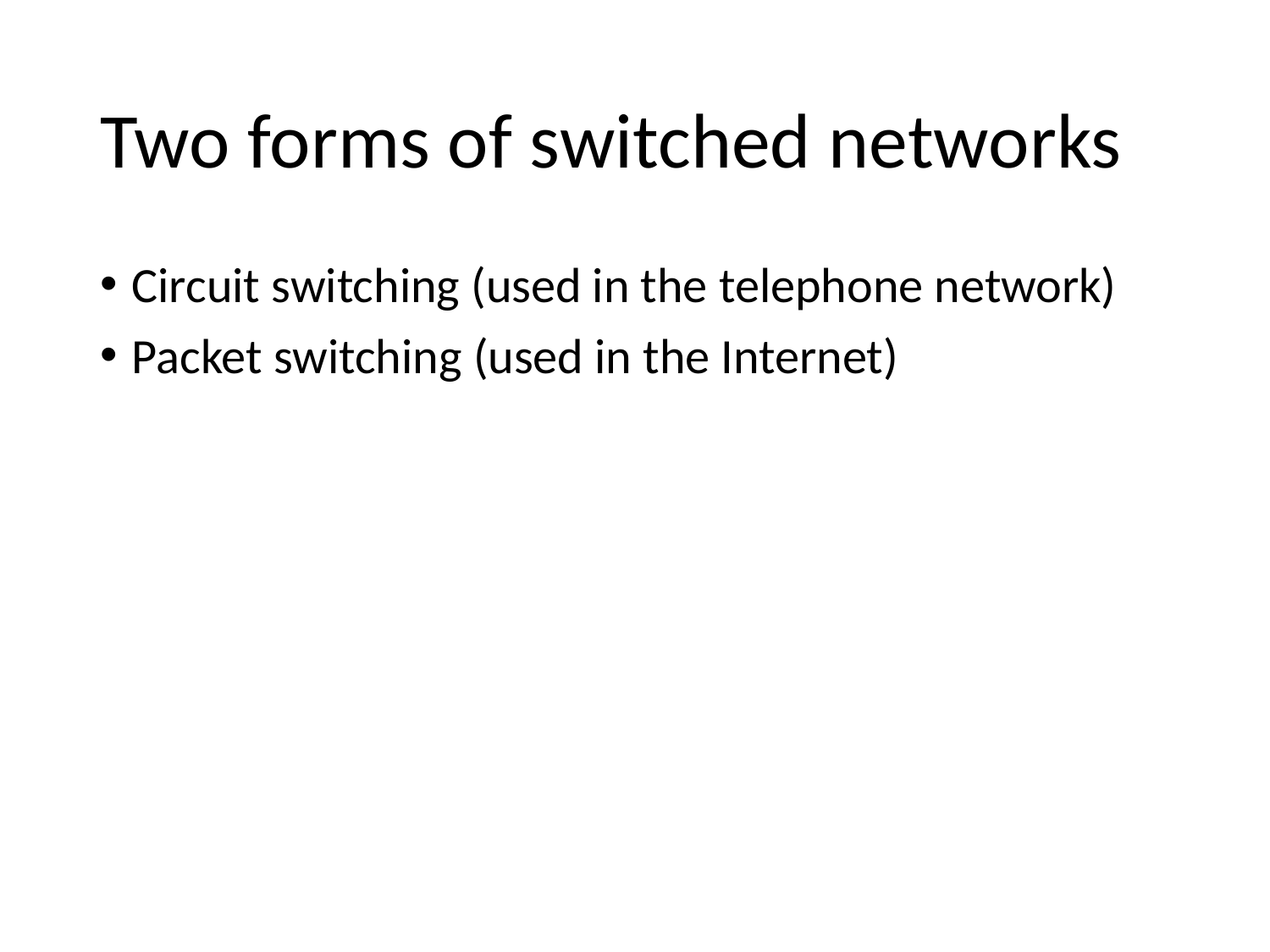

# Two forms of switched networks
Circuit switching (used in the telephone network)
Packet switching (used in the Internet)